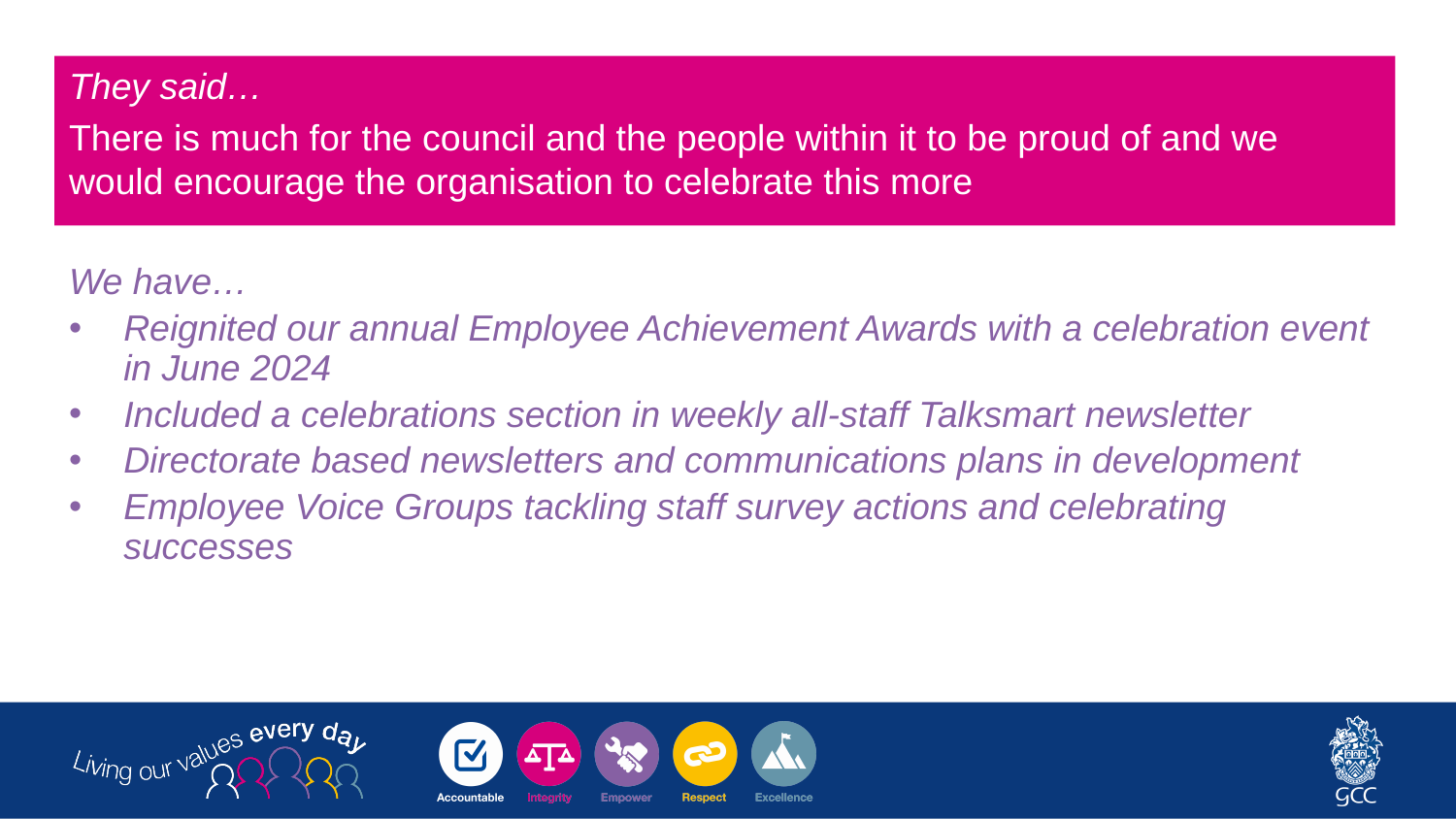

They said…
There is much for the council and the people within it to be proud of and we would encourage the organisation to celebrate this more
We have…
Reignited our annual Employee Achievement Awards with a celebration event in June 2024
Included a celebrations section in weekly all-staff Talksmart newsletter
Directorate based newsletters and communications plans in development
Employee Voice Groups tackling staff survey actions and celebrating successes